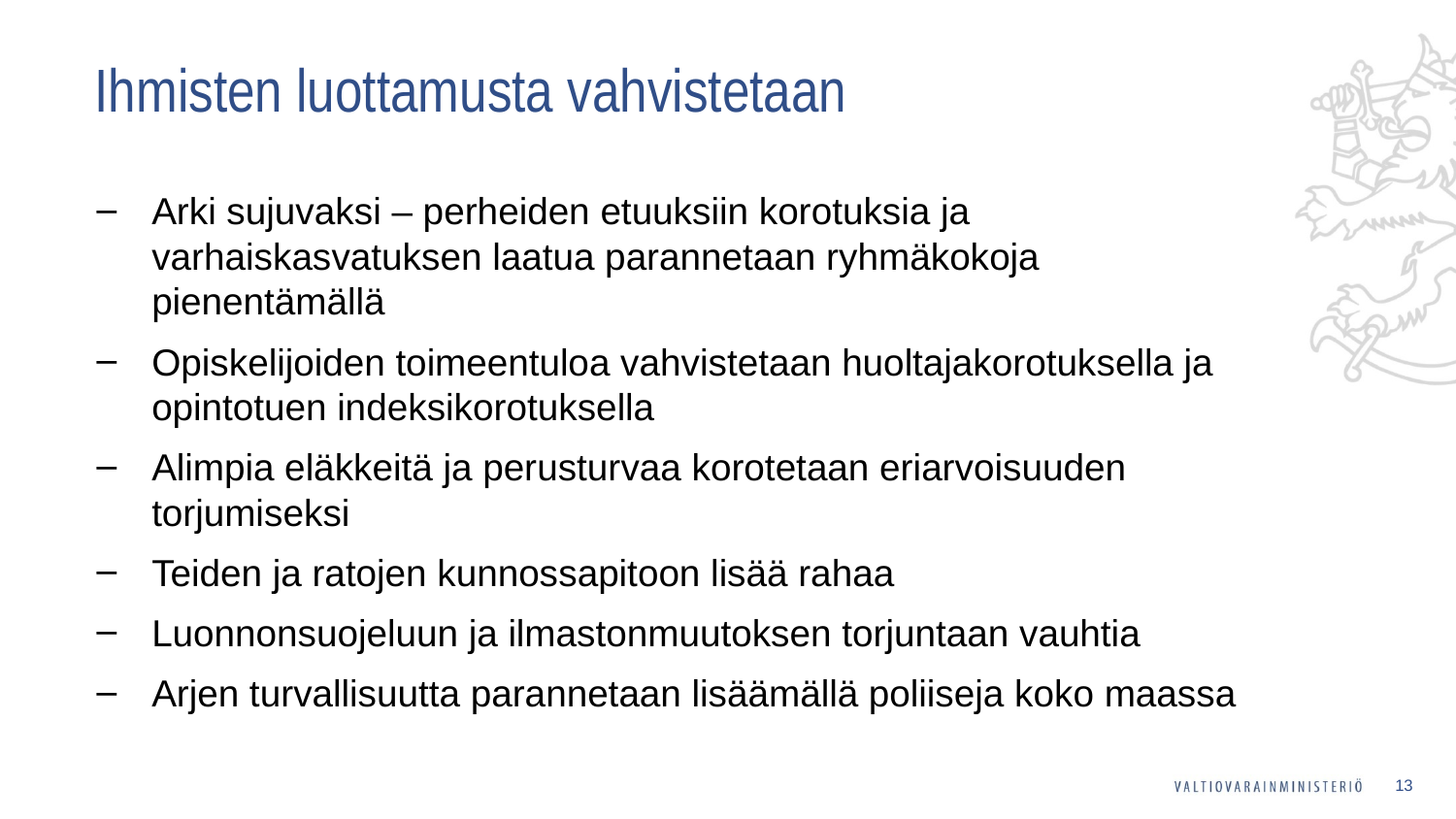

# Ihmisten luottamusta vahvistetaan
Arki sujuvaksi – perheiden etuuksiin korotuksia ja varhaiskasvatuksen laatua parannetaan ryhmäkokoja pienentämällä
Opiskelijoiden toimeentuloa vahvistetaan huoltajakorotuksella ja opintotuen indeksikorotuksella
Alimpia eläkkeitä ja perusturvaa korotetaan eriarvoisuuden torjumiseksi
Teiden ja ratojen kunnossapitoon lisää rahaa
Luonnonsuojeluun ja ilmastonmuutoksen torjuntaan vauhtia
Arjen turvallisuutta parannetaan lisäämällä poliiseja koko maassa

13